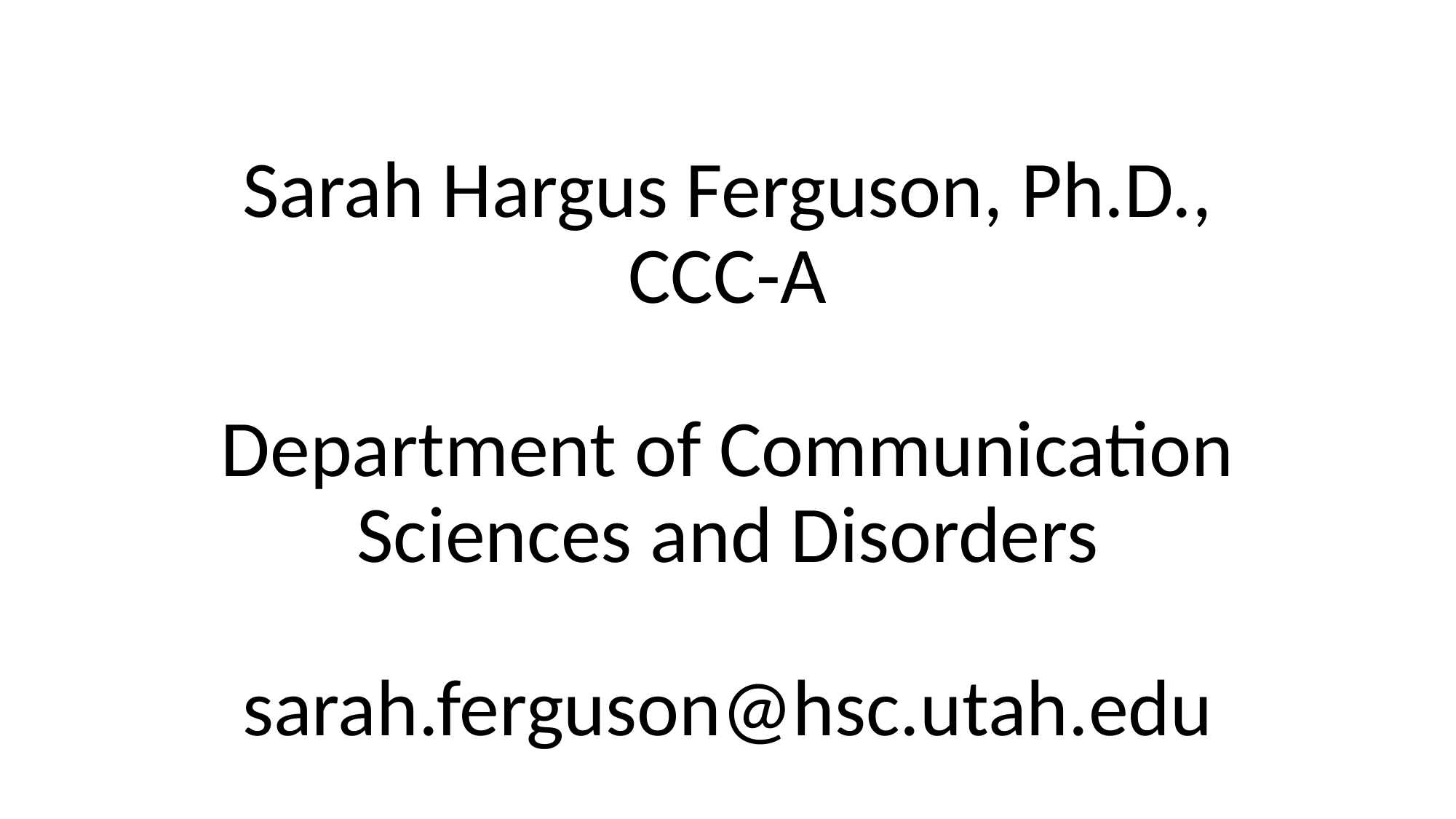

# Sarah Hargus Ferguson, Ph.D., CCC-A Department of Communication Sciences and Disorders sarah.ferguson@hsc.utah.edu